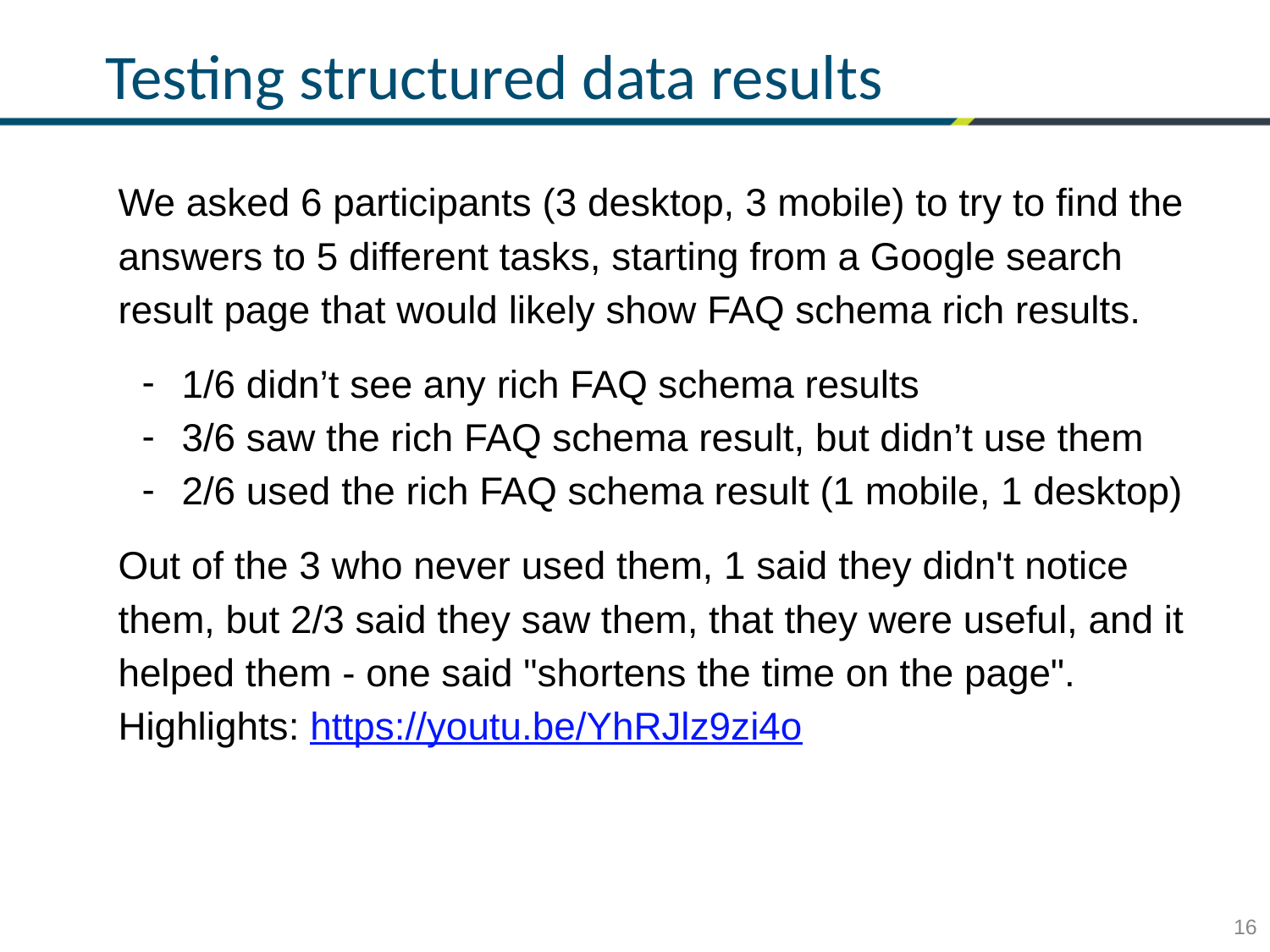

Testing structured data results
We asked 6 participants (3 desktop, 3 mobile) to try to find the answers to 5 different tasks, starting from a Google search result page that would likely show FAQ schema rich results.
1/6 didn’t see any rich FAQ schema results
3/6 saw the rich FAQ schema result, but didn’t use them
2/6 used the rich FAQ schema result (1 mobile, 1 desktop)
Out of the 3 who never used them, 1 said they didn't notice them, but 2/3 said they saw them, that they were useful, and it helped them - one said "shortens the time on the page".
Highlights: https://youtu.be/YhRJlz9zi4o

16